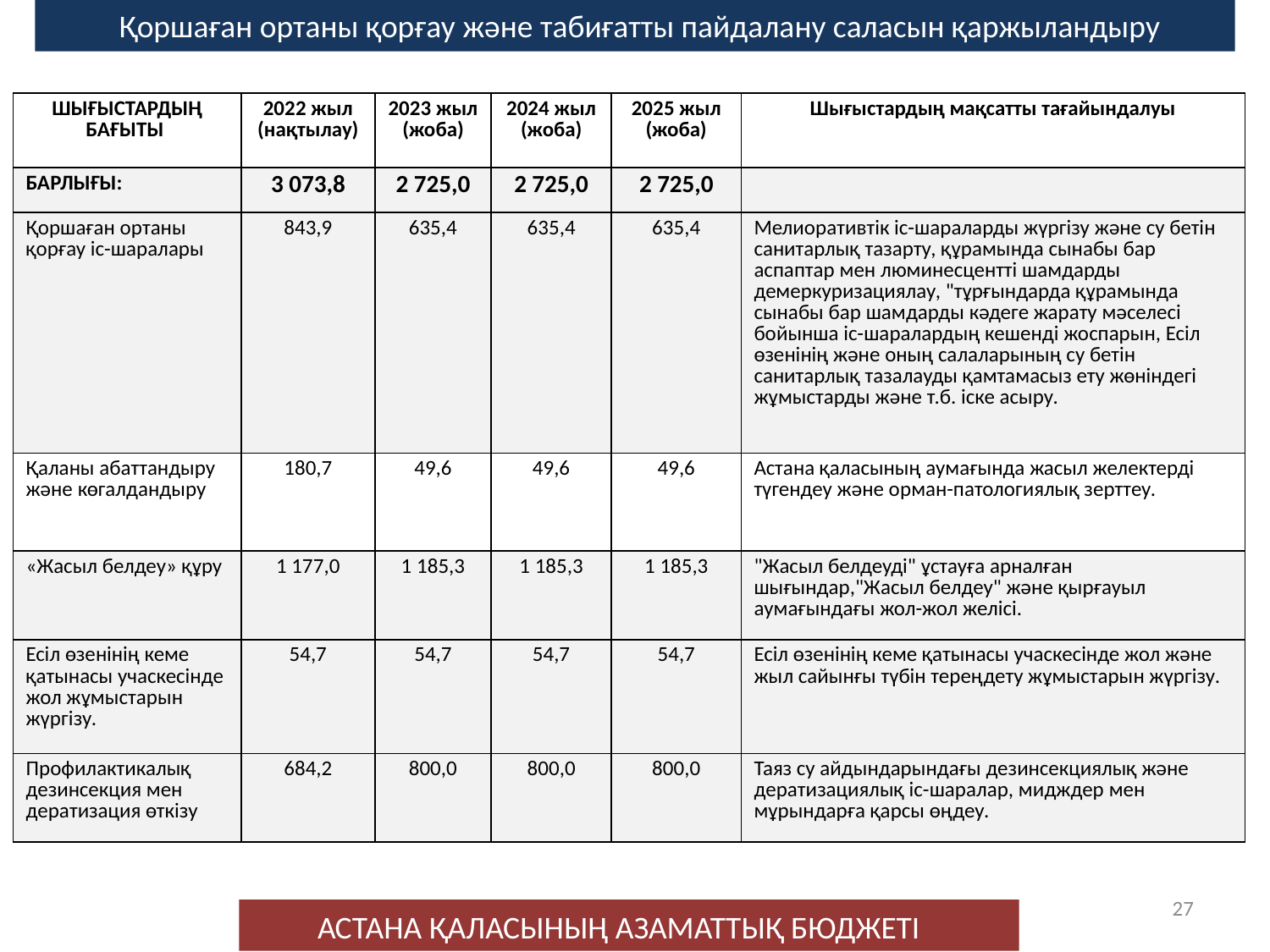

Қоршаған ортаны қорғау және табиғатты пайдалану саласын қаржыландыру

| ШЫҒЫСТАРДЫҢ БАҒЫТЫ | 2022 жыл (нақтылау) | 2023 жыл (жоба) | 2024 жыл (жоба) | 2025 жыл (жоба) | Шығыстардың мақсатты тағайындалуы |
| --- | --- | --- | --- | --- | --- |
| БАРЛЫҒЫ: | 3 073,8 | 2 725,0 | 2 725,0 | 2 725,0 |  |
| Қоршаған ортаны қорғау іс-шаралары | 843,9 | 635,4 | 635,4 | 635,4 | Мелиоративтік іс-шараларды жүргізу және су бетін санитарлық тазарту, құрамында сынабы бар аспаптар мен люминесцентті шамдарды демеркуризациялау, "тұрғындарда құрамында сынабы бар шамдарды кәдеге жарату мәселесі бойынша іс-шаралардың кешенді жоспарын, Есіл өзенінің және оның салаларының су бетін санитарлық тазалауды қамтамасыз ету жөніндегі жұмыстарды және т.б. іске асыру. |
| Қаланы абаттандыру және көгалдандыру | 180,7 | 49,6 | 49,6 | 49,6 | Астана қаласының аумағында жасыл желектерді түгендеу және орман-патологиялық зерттеу. |
| «Жасыл белдеу» құру | 1 177,0 | 1 185,3 | 1 185,3 | 1 185,3 | "Жасыл белдеуді" ұстауға арналған шығындар,"Жасыл белдеу" және қырғауыл аумағындағы жол-жол желісі. |
| Есіл өзенінің кеме қатынасы учаскесінде жол жұмыстарын жүргізу. | 54,7 | 54,7 | 54,7 | 54,7 | Есіл өзенінің кеме қатынасы учаскесінде жол және жыл сайынғы түбін тереңдету жұмыстарын жүргізу. |
| Профилактикалық дезинсекция мен дератизация өткізу | 684,2 | 800,0 | 800,0 | 800,0 | Таяз су айдындарындағы дезинсекциялық және дератизациялық іс-шаралар, мидждер мен мұрындарға қарсы өңдеу. |
27

АСТАНА ҚАЛАСЫНЫҢ АЗАМАТТЫҚ БЮДЖЕТІ